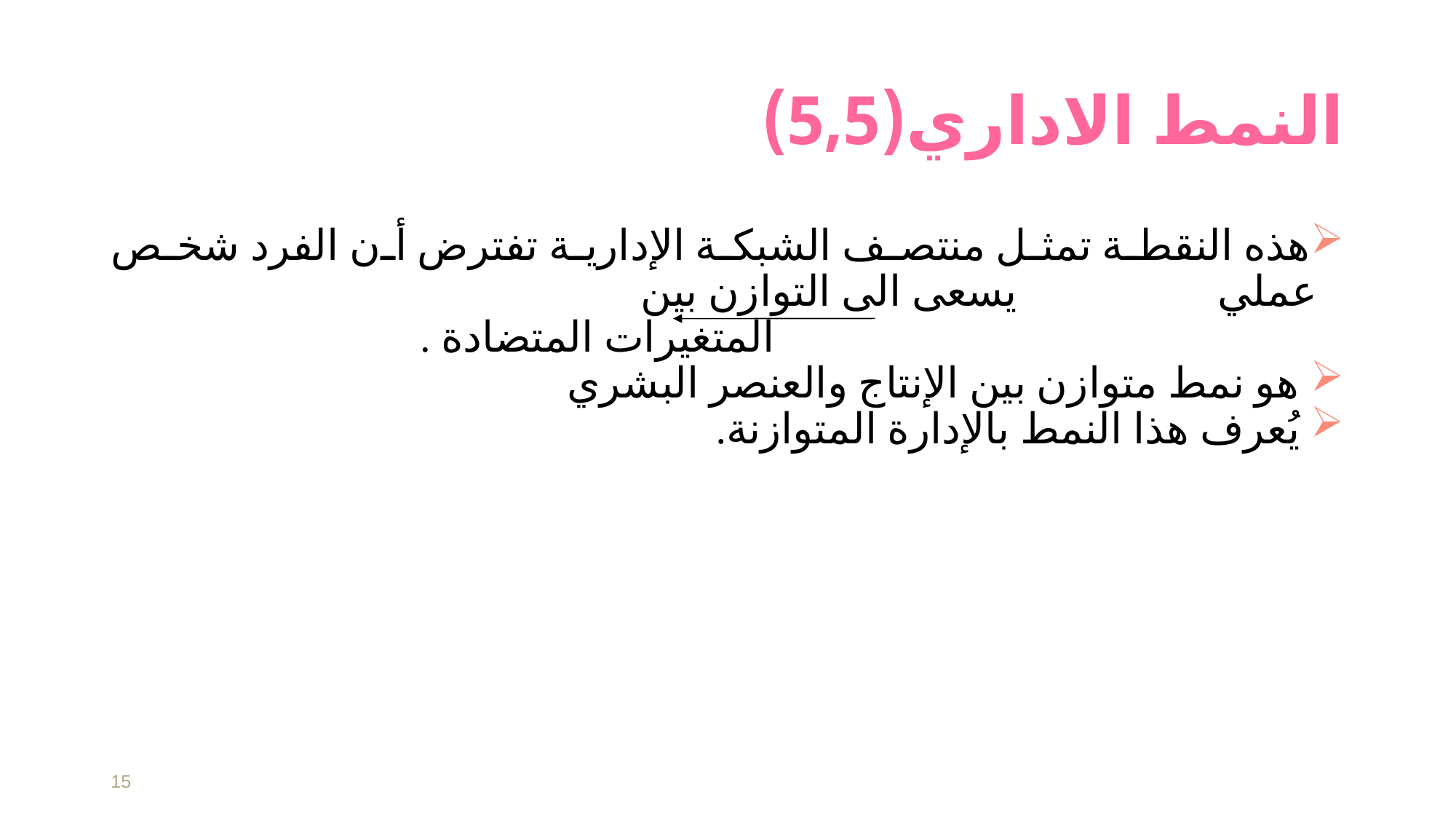

# النمط الاداري(5,5)
هذه النقطة تمثل منتصف الشبكة الإدارية تفترض أن الفرد شخص عملي                   يسعى الى التوازن بين
                                                      المتغيرات المتضادة .
 هو نمط متوازن بين الإنتاج والعنصر البشري
 يُعرف هذا النمط بالإدارة المتوازنة.

15